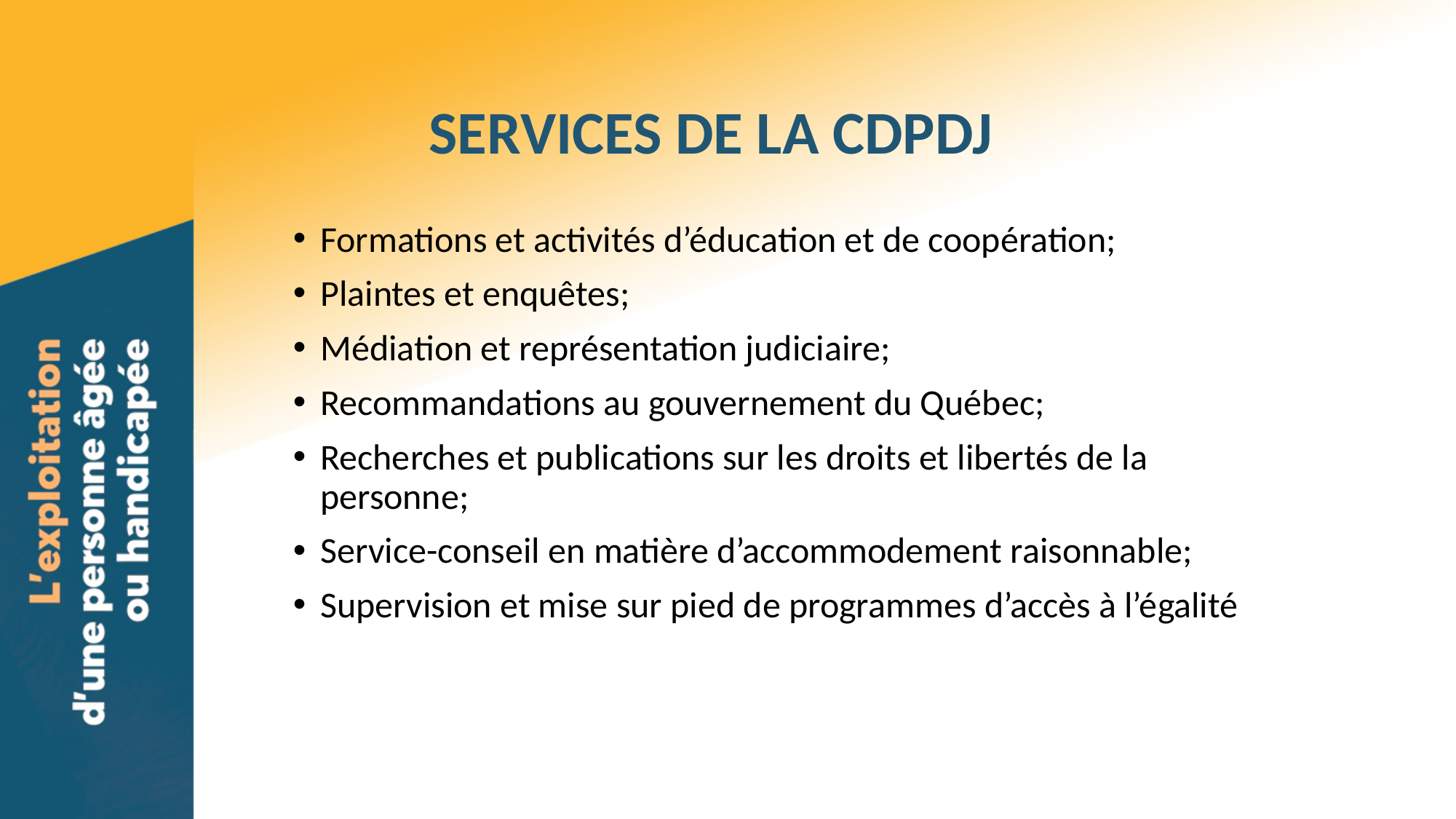

# SERVICES DE LA CDPDJ
Formations et activités d’éducation et de coopération;
Plaintes et enquêtes;
Médiation et représentation judiciaire;
Recommandations au gouvernement du Québec;
Recherches et publications sur les droits et libertés de la personne;
Service-conseil en matière d’accommodement raisonnable;
Supervision et mise sur pied de programmes d’accès à l’égalité